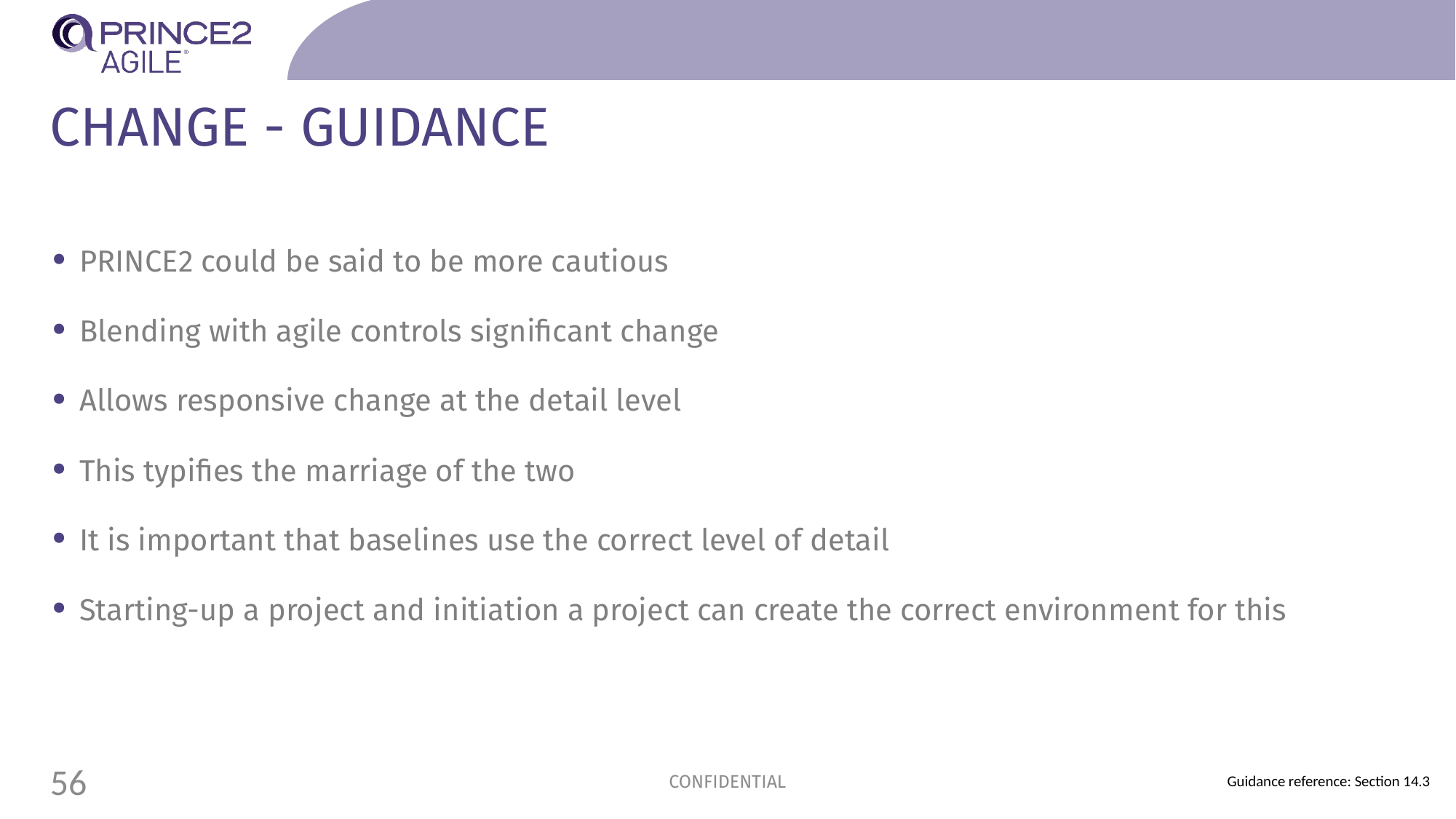

# Change - guidance
PRINCE2 could be said to be more cautious
Blending with agile controls significant change
Allows responsive change at the detail level
This typifies the marriage of the two
It is important that baselines use the correct level of detail
Starting-up a project and initiation a project can create the correct environment for this

CONFIDENTIAL
56
Guidance reference: Section 14.3